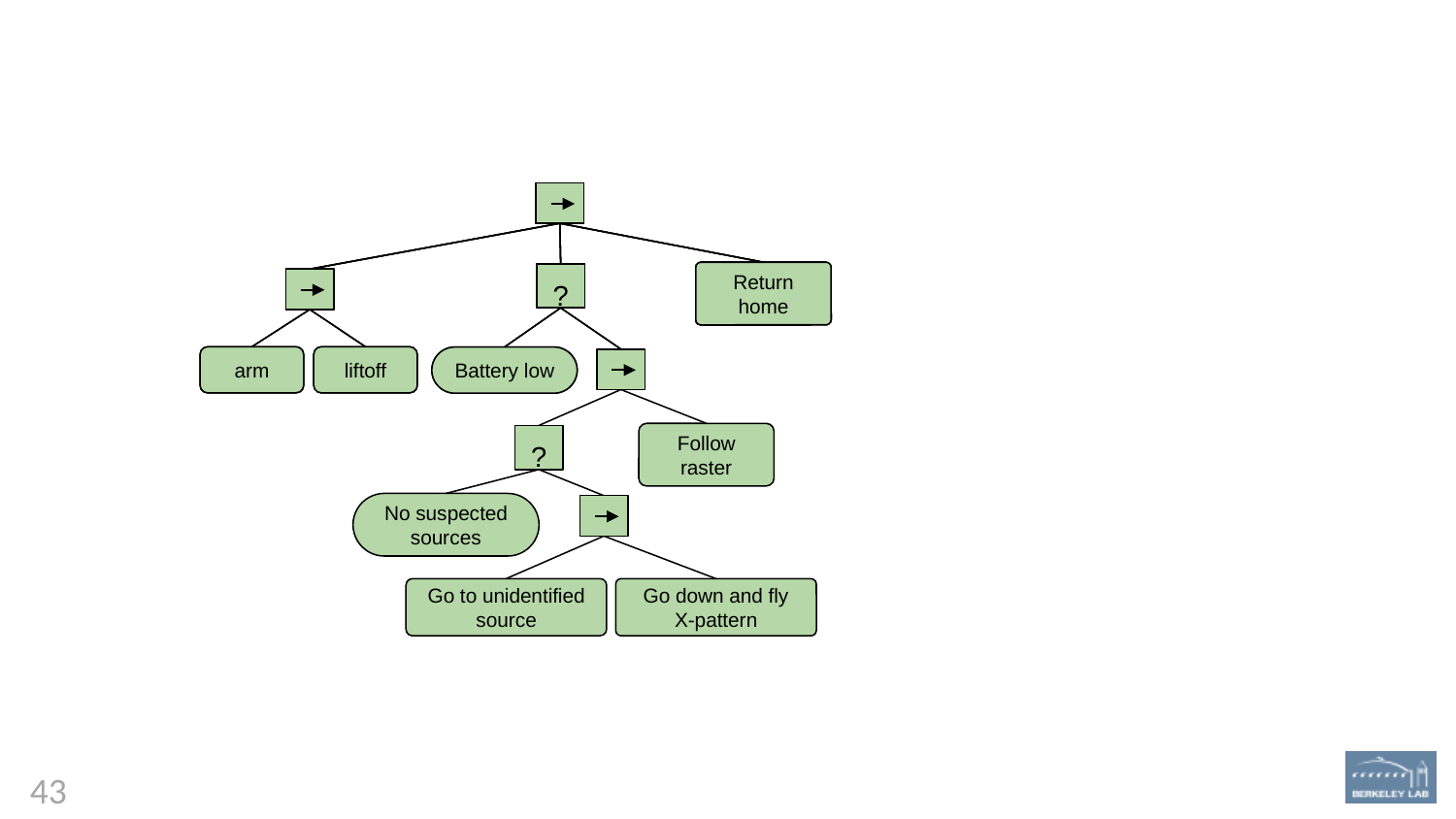

#

Return home
Return home
Return home
?
?

arm
arm
liftoff
liftoff
Battery low
Battery low

Follow raster
?
No suspected sources

Go to unidentified source
Go down and fly X-pattern